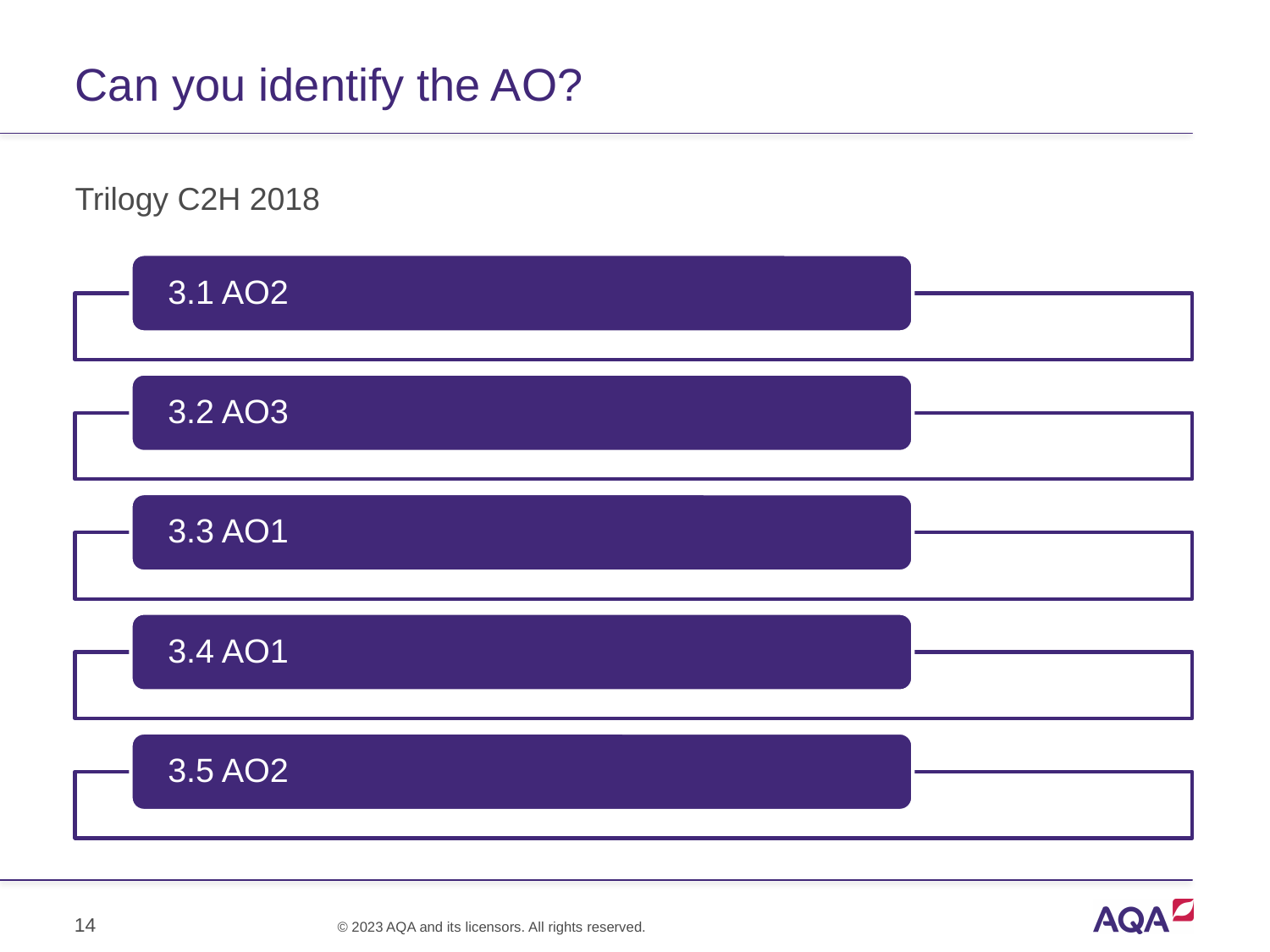

# Can you identify the AO?
Trilogy C2H 2018​
3.1 AO2
3.2 AO3
3.3 AO1
3.4 AO1
3.5 AO2
14